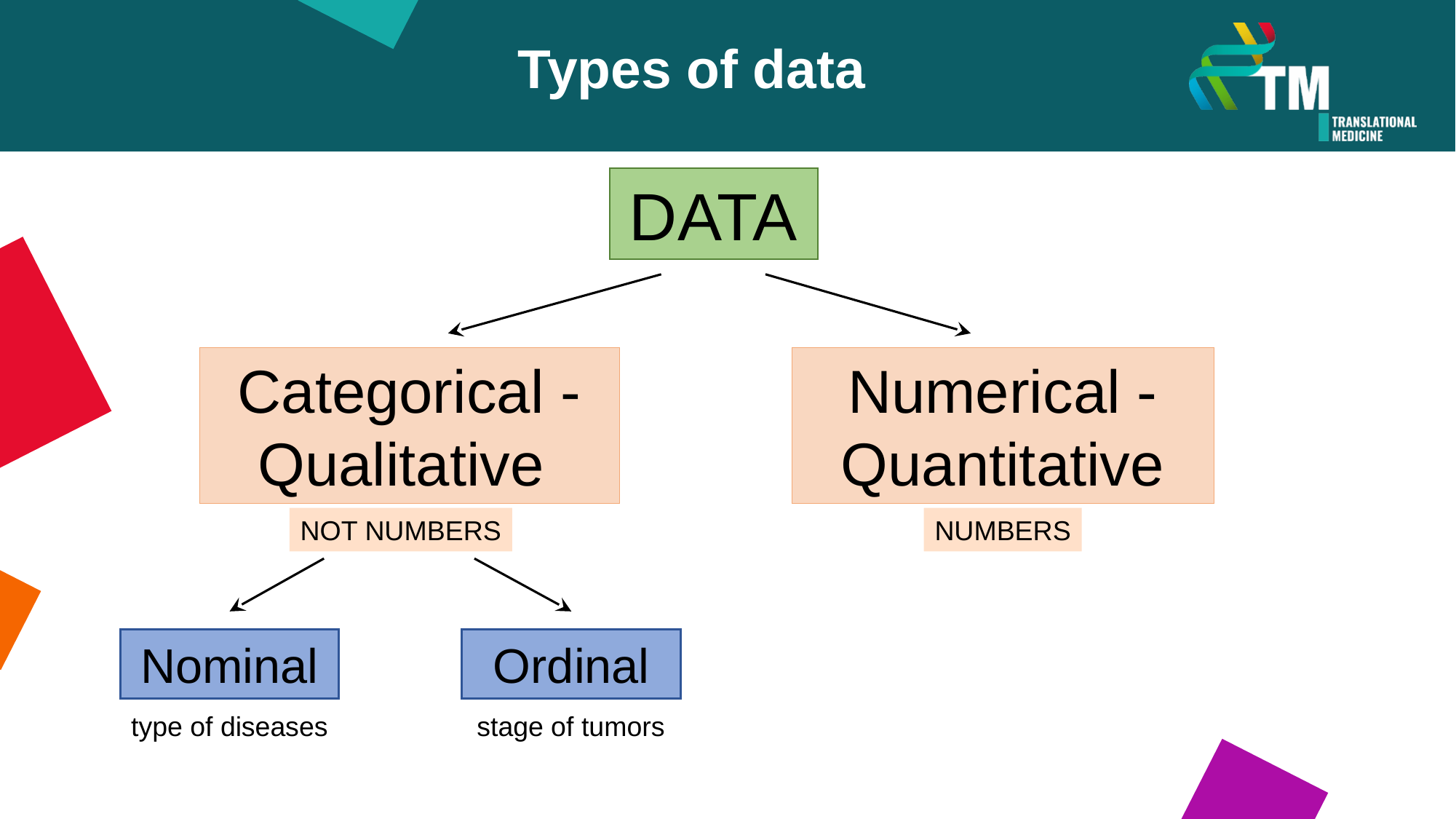

Types of data
DATA
Numerical - Quantitative
Categorical - Qualitative
NOT NUMBERS
NUMBERS
Nominal
Ordinal
type of diseases
stage of tumors